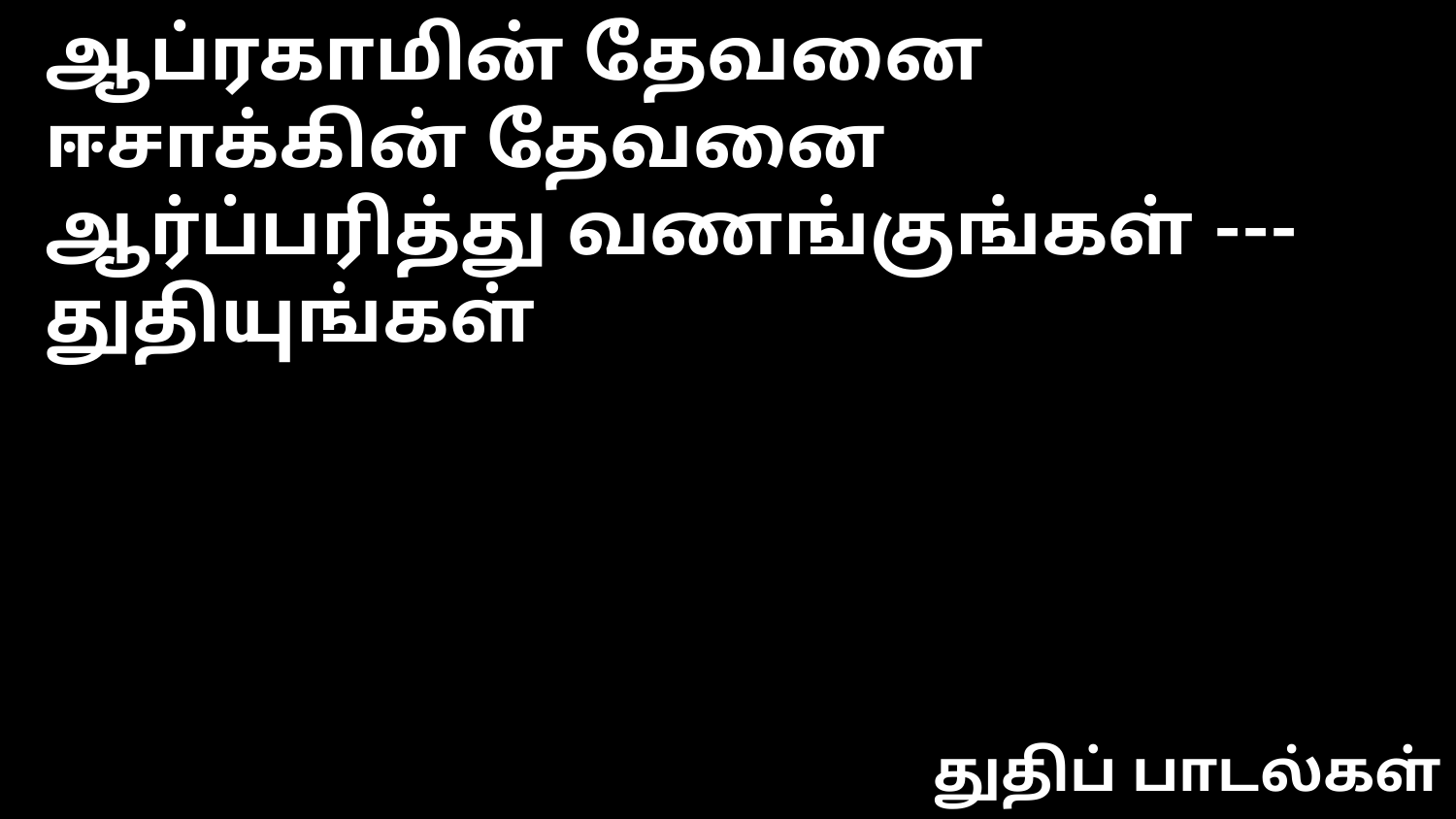

ஆப்ரகாமின் தேவனை
ஈசாக்கின் தேவனை
ஆர்ப்பரித்து வணங்குங்கள் --- துதியுங்கள்

துதிப் பாடல்கள்